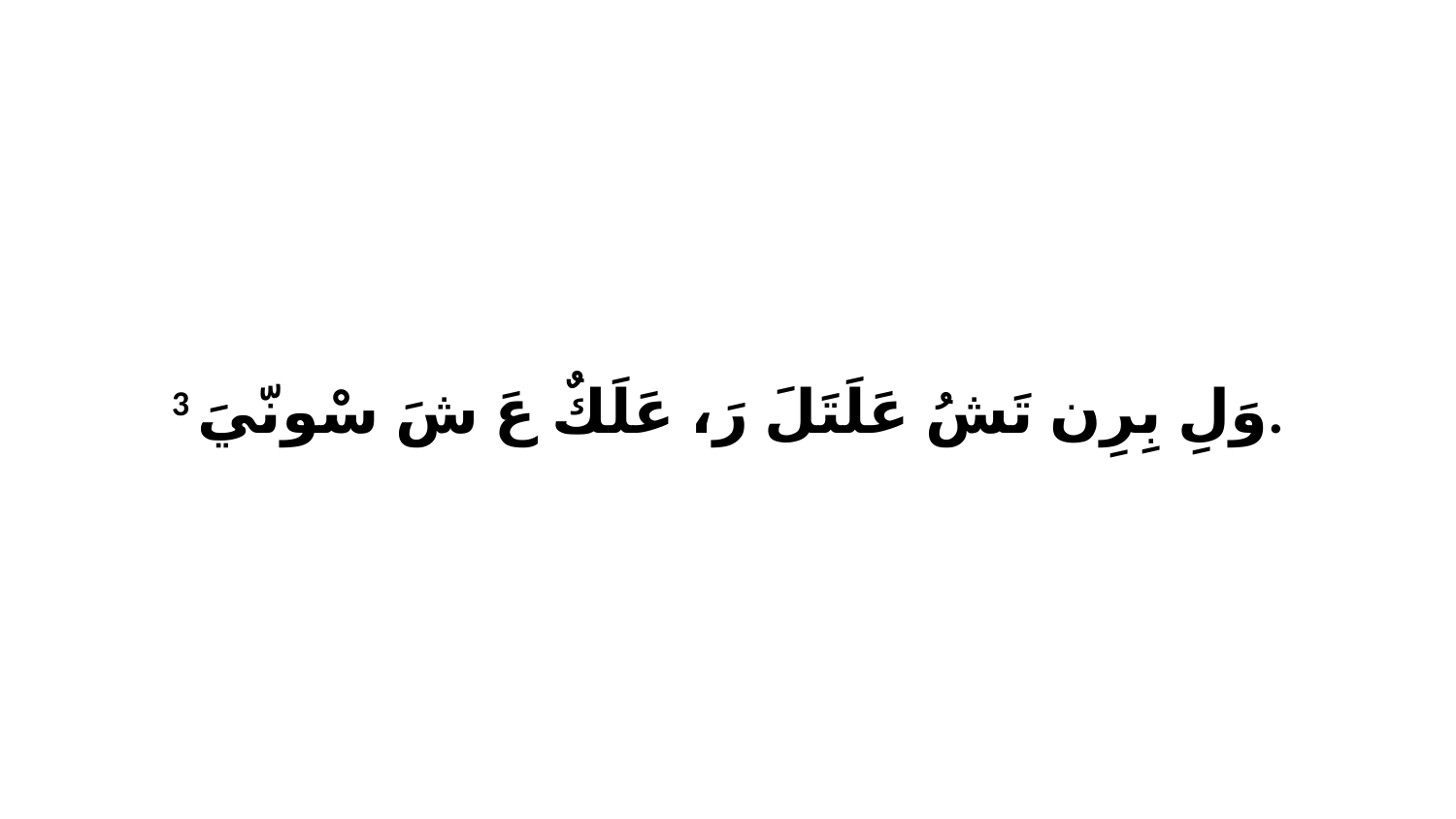

3 وَلِ بِرِن تَشُ عَلَتَلَ رَ، عَلَكٌ عَ شَ سْونّيَ.